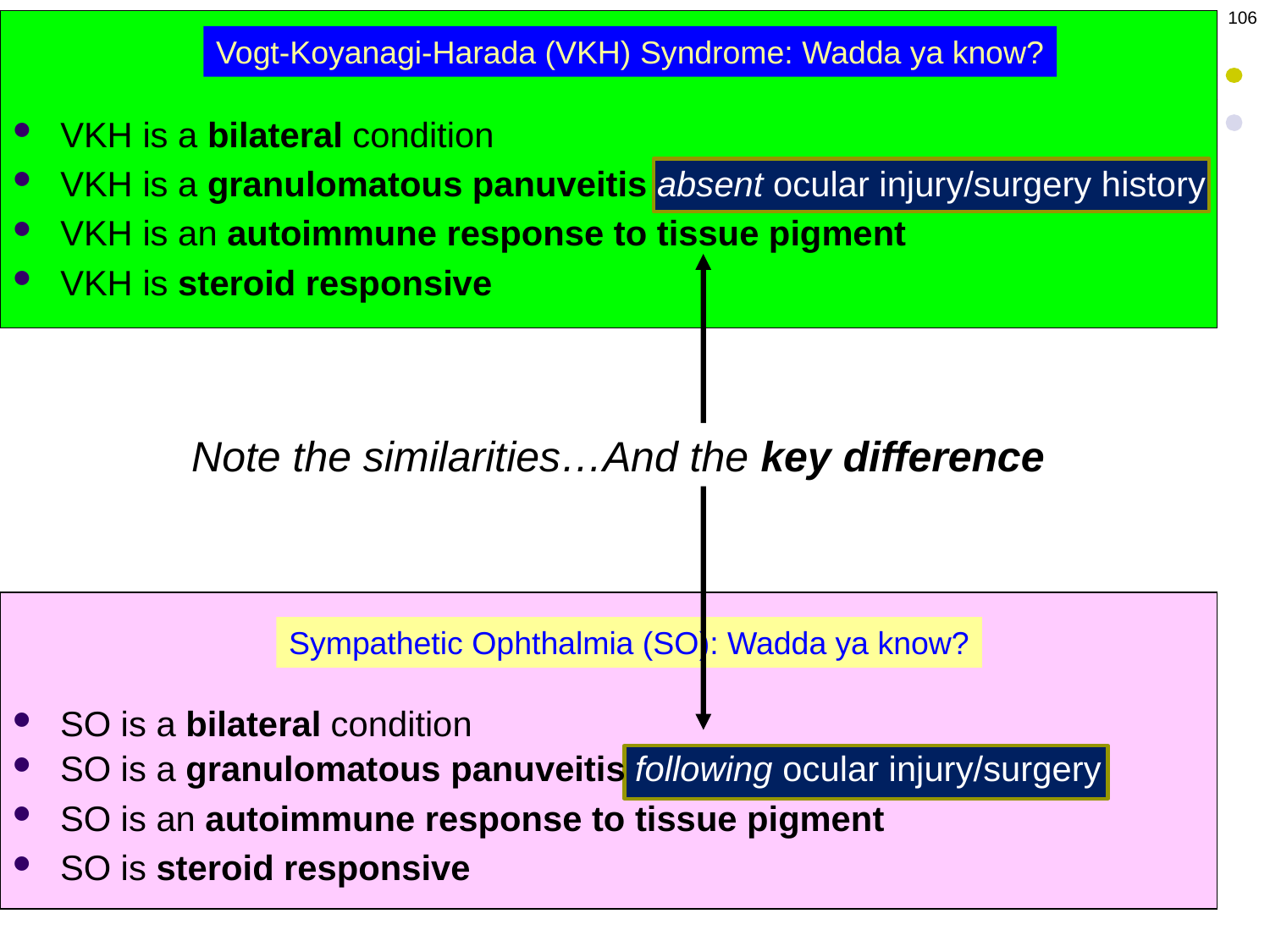

106

Vogt-Koyanagi-Harada (VKH) Syndrome: Wadda ya know?
VKH is a bilateral condition
VKH is a granulomatous panuveitis absent ocular injury/surgery history
VKH is an autoimmune response to tissue pigment
VKH is steroid responsive

Note the similarities…
Note the similarities…And the key difference

Sympathetic Ophthalmia (SO): Wadda ya know?
SO is a bilateral condition
SO is a granulomatous panuveitis following ocular injury/surgery
SO is an autoimmune response to tissue pigment
SO is steroid responsive